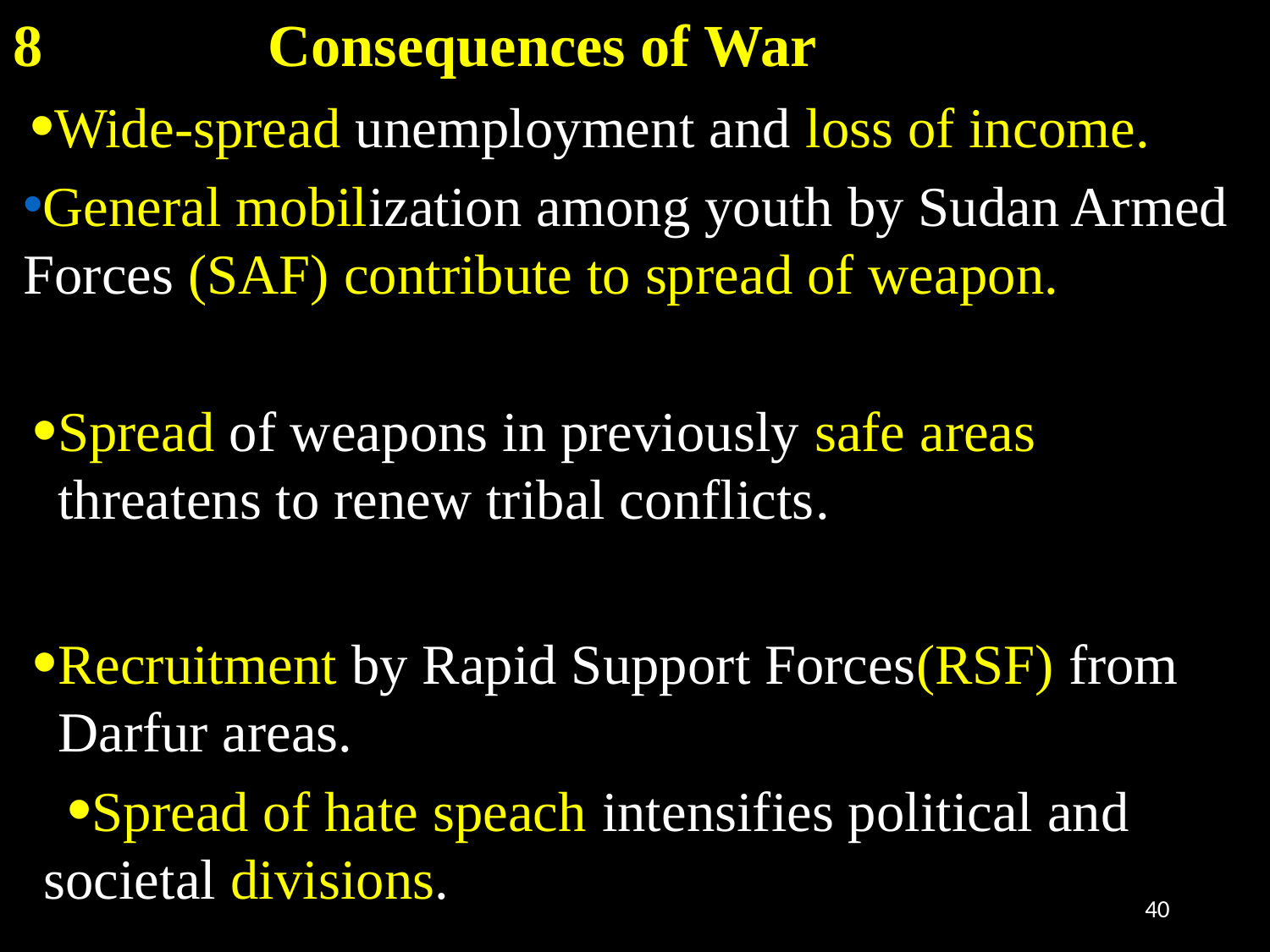

# 8               Consequences of War
Wide-spread unemployment and loss of income.
General mobilization among youth by Sudan Armed Forces (SAF) contribute to spread of weapon.

Spread of weapons in previously safe areas  threatens to renew tribal conflicts.

Recruitment by Rapid Support Forces(RSF) from Darfur areas.
Spread of hate speach intensifies political and societal divisions.

40